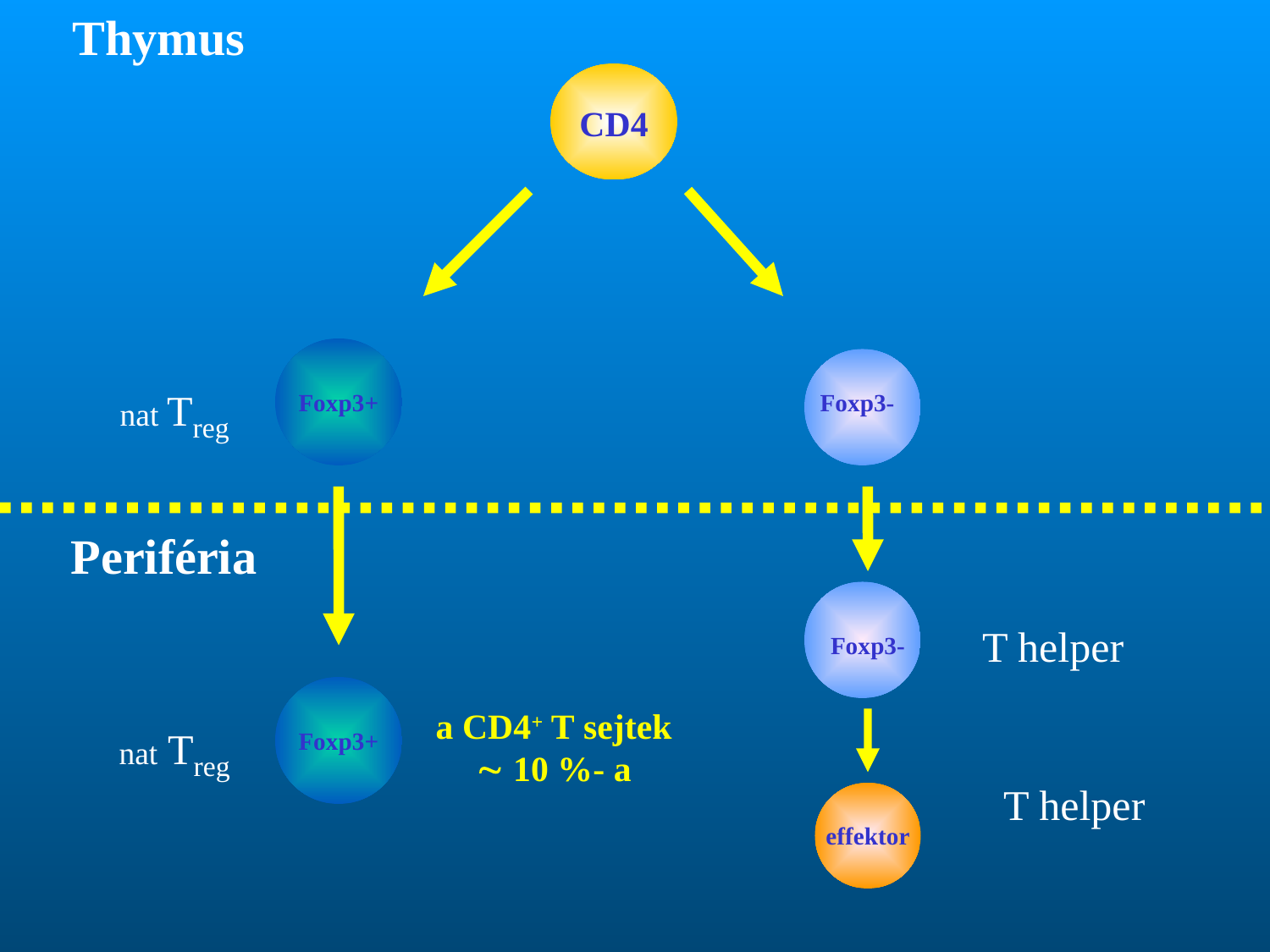

Thymus

CD4

nat Treg
Foxp3+

a CD4+ T sejtek ∼ 10 %- a
nat Treg
Foxp3+

Foxp3-

Periféria

T helper
Foxp3-

T helper

effektor